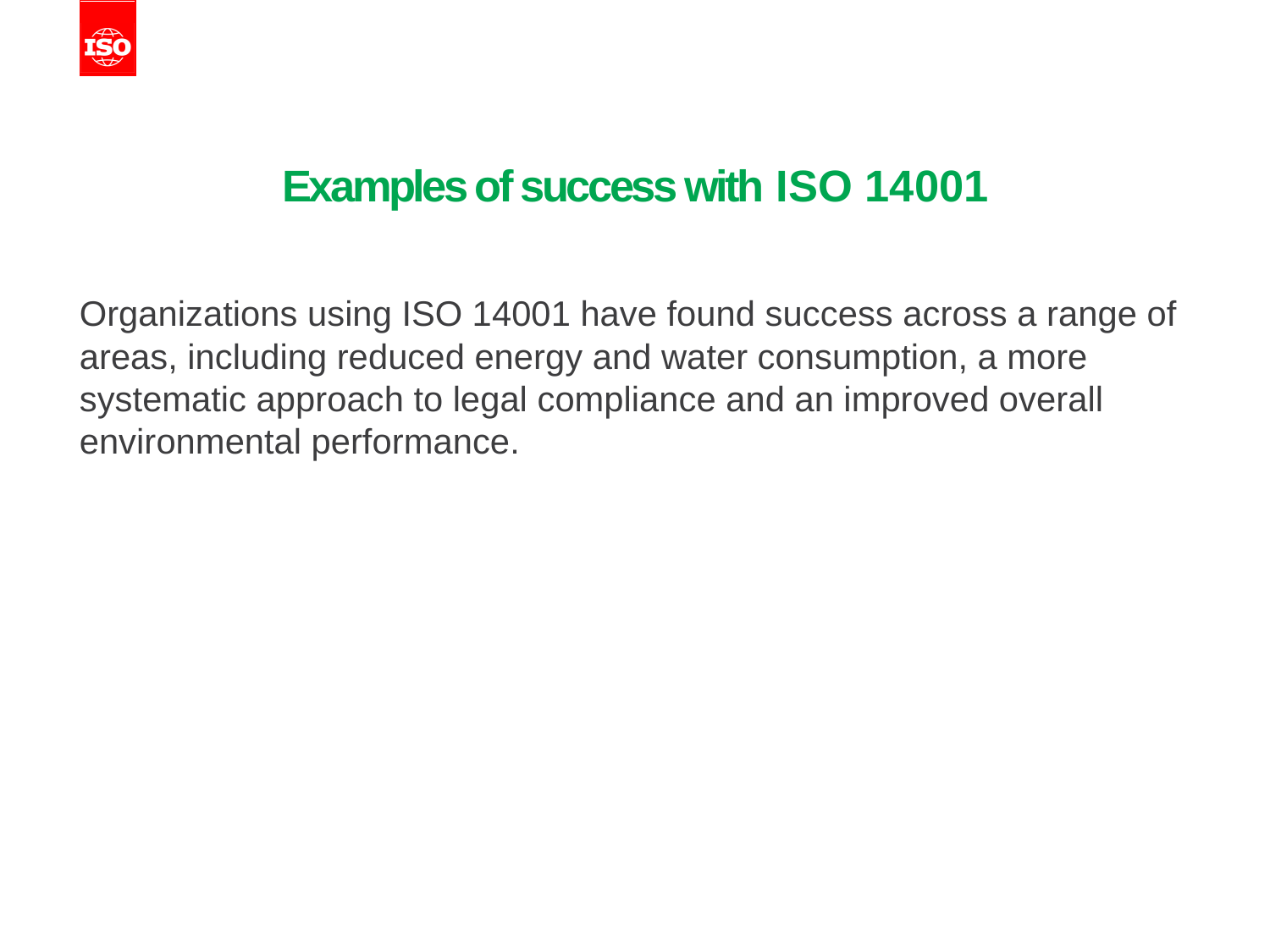

# Examples of success with ISO 14001

Organizations using ISO 14001 have found success across a range of areas, including reduced energy and water consumption, a more systematic approach to legal compliance and an improved overall environmental performance.